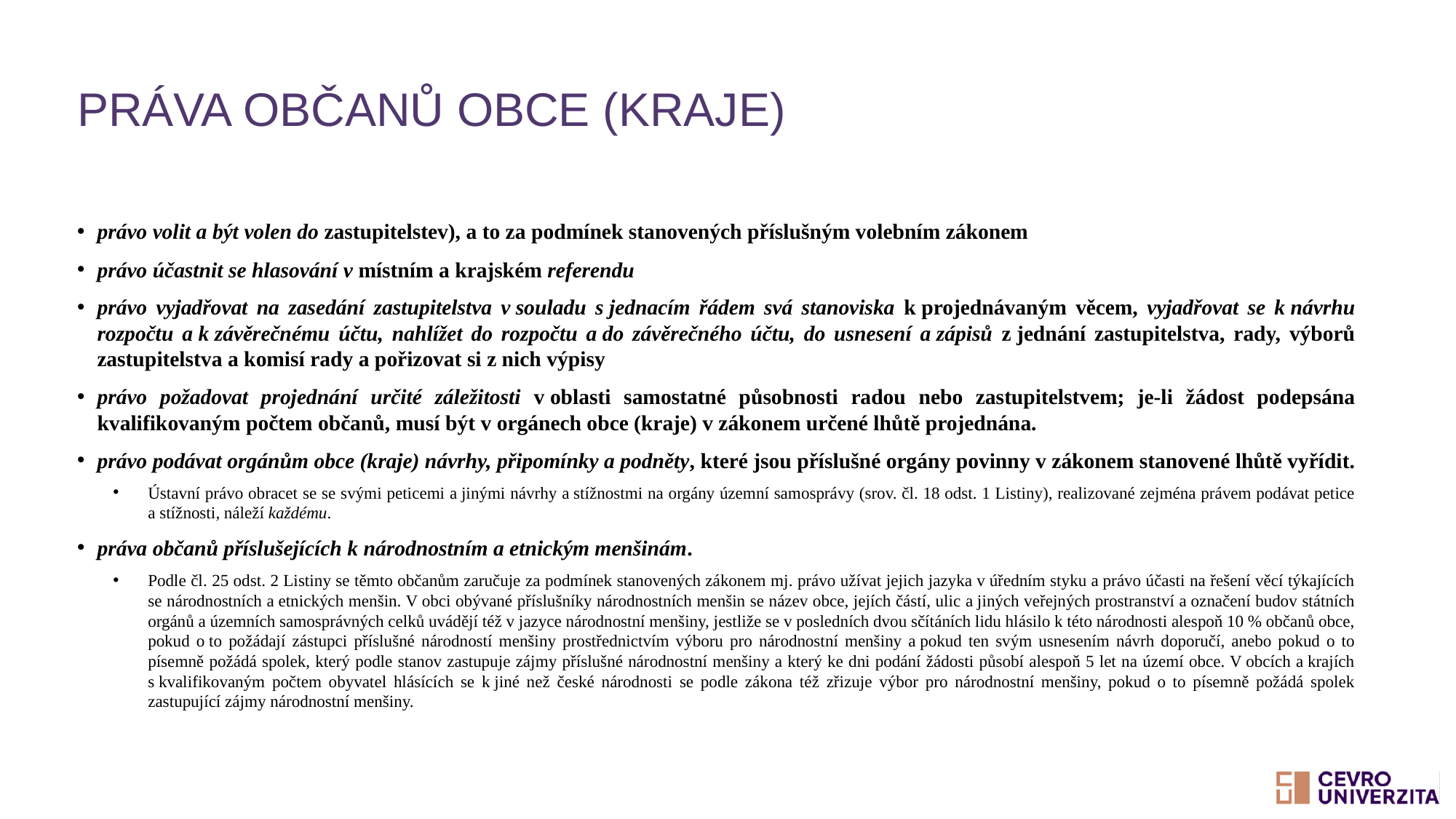

# Práva občanů obce (kraje)
právo volit a být volen do zastupitelstev), a to za podmínek stanovených příslušným volebním zákonem
právo účastnit se hlasování v místním a krajském referendu
právo vyjadřovat na zasedání zastupitelstva v souladu s jednacím řádem svá stanoviska k projednávaným věcem, vyjadřovat se k návrhu rozpočtu a k závěrečnému účtu, nahlížet do rozpočtu a do závěrečného účtu, do usnesení a zápisů z jednání zastupitelstva, rady, výborů zastupitelstva a komisí rady a pořizovat si z nich výpisy
právo požadovat projednání určité záležitosti v oblasti samostatné působnosti radou nebo zastupitelstvem; je-li žádost podepsána kvalifikovaným počtem občanů, musí být v orgánech obce (kraje) v zákonem určené lhůtě projednána.
právo podávat orgánům obce (kraje) návrhy, připomínky a podněty, které jsou příslušné orgány povinny v zákonem stanovené lhůtě vyřídit.
Ústavní právo obracet se se svými peticemi a jinými návrhy a stížnostmi na orgány územní samosprávy (srov. čl. 18 odst. 1 Listiny), realizované zejména právem podávat petice a stížnosti, náleží každému.
práva občanů příslušejících k národnostním a etnickým menšinám.
Podle čl. 25 odst. 2 Listiny se těmto občanům zaručuje za podmínek stanovených zákonem mj. právo užívat jejich jazyka v úředním styku a právo účasti na řešení věcí týkajících se národnostních a etnických menšin. V obci obývané příslušníky národnostních menšin se název obce, jejích částí, ulic a jiných veřejných prostranství a označení budov státních orgánů a územních samosprávných celků uvádějí též v jazyce národnostní menšiny, jestliže se v posledních dvou sčítáních lidu hlásilo k této národnosti alespoň 10 % občanů obce, pokud o to požádají zástupci příslušné národností menšiny prostřednictvím výboru pro národnostní menšiny a pokud ten svým usnesením návrh doporučí, anebo pokud o to písemně požádá spolek, který podle stanov zastupuje zájmy příslušné národnostní menšiny a který ke dni podání žádosti působí alespoň 5 let na území obce. V obcích a krajích s kvalifikovaným počtem obyvatel hlásících se k jiné než české národnosti se podle zákona též zřizuje výbor pro národnostní menšiny, pokud o to písemně požádá spolek zastupující zájmy národnostní menšiny.